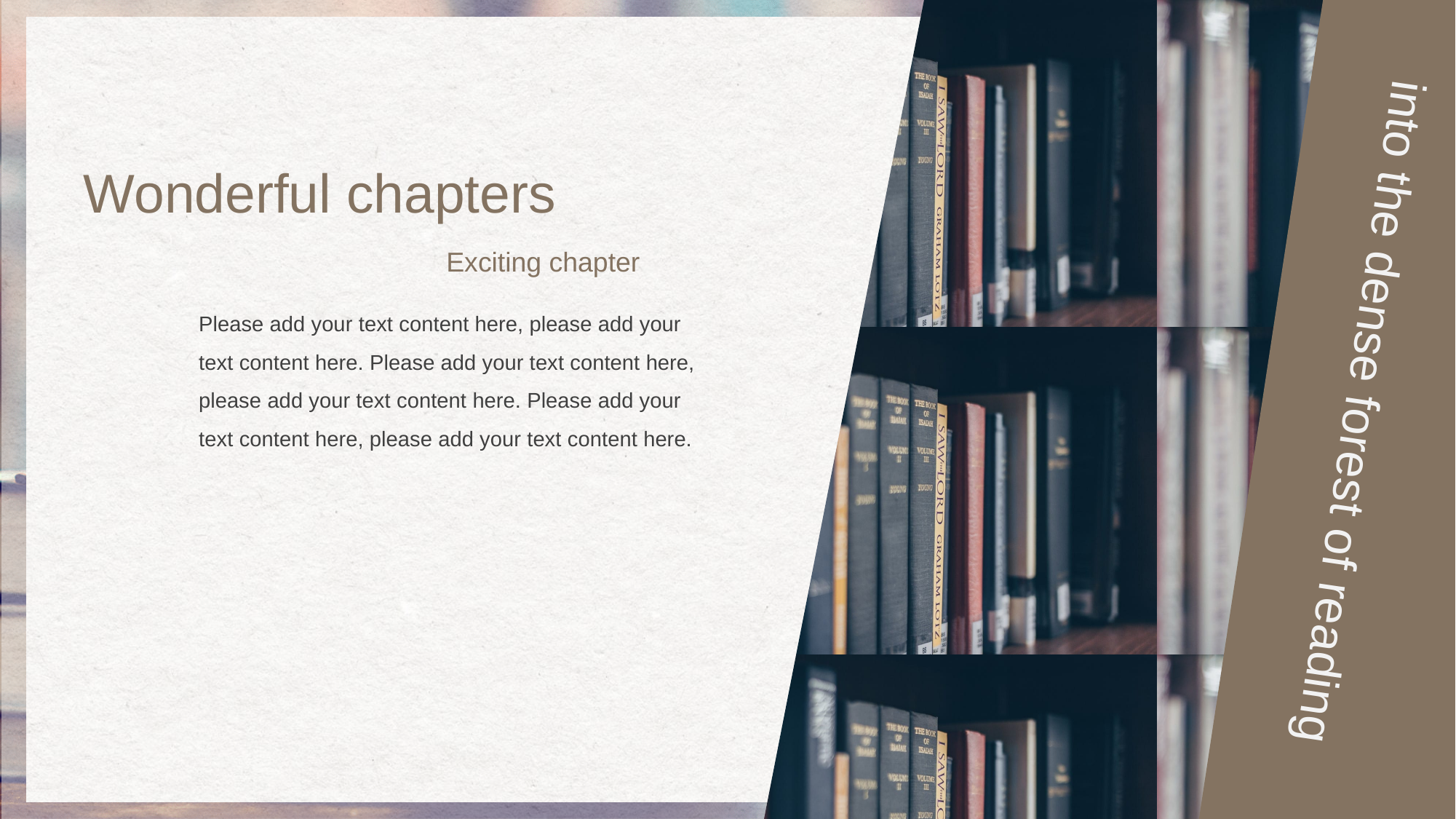

into the dense forest of reading
Wonderful chapters
Exciting chapter
Please add your text content here, please add your text content here. Please add your text content here, please add your text content here. Please add your text content here, please add your text content here.